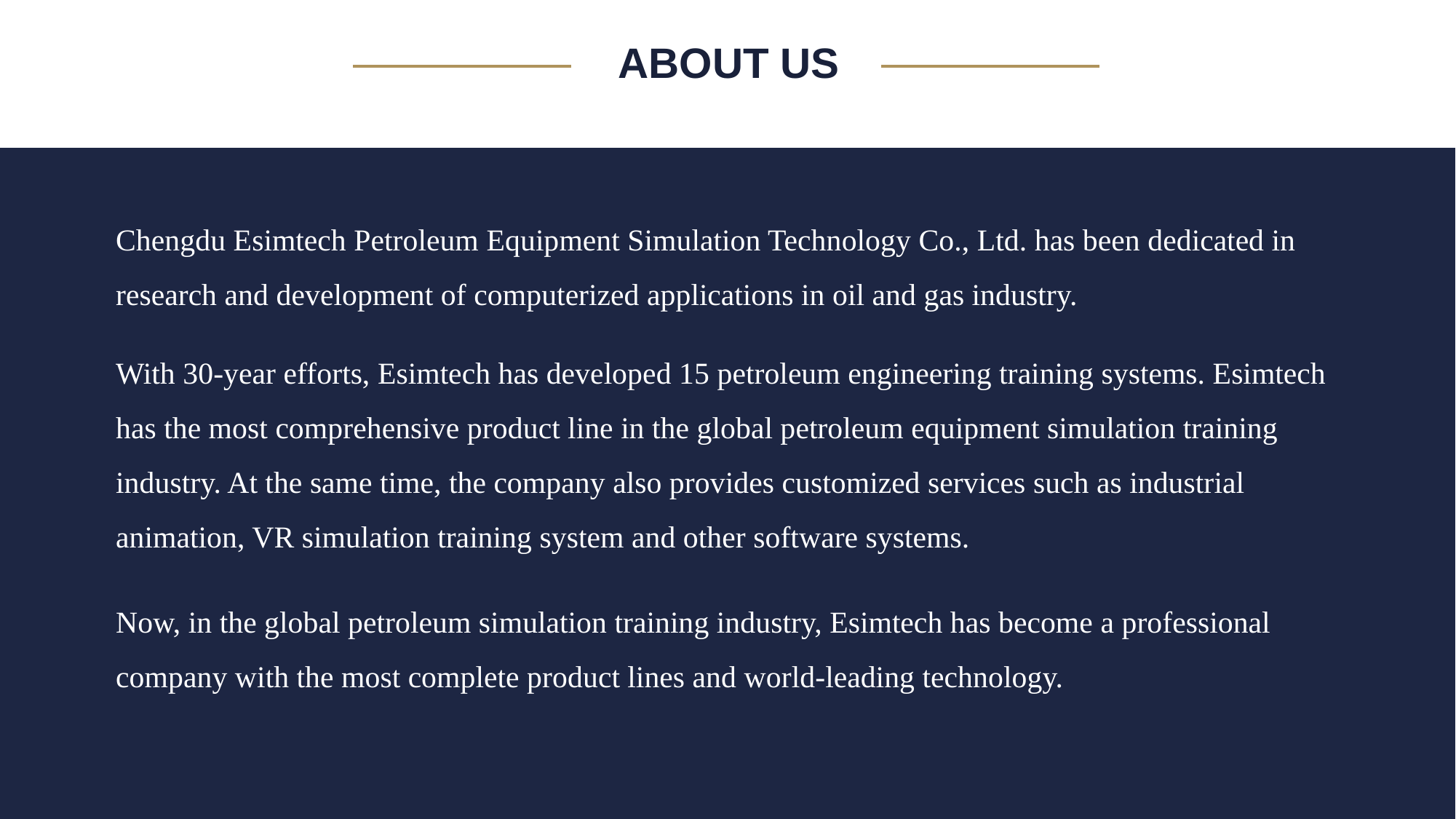

ABOUT US

Chengdu Esimtech Petroleum Equipment Simulation Technology Co., Ltd. has been dedicated in research and development of computerized applications in oil and gas industry.

With 30-year efforts, Esimtech has developed 15 petroleum engineering training systems. Esimtech has the most comprehensive product line in the global petroleum equipment simulation training industry. At the same time, the company also provides customized services such as industrial animation, VR simulation training system and other software systems.

Now, in the global petroleum simulation training industry, Esimtech has become a professional company with the most complete product lines and world-leading technology.